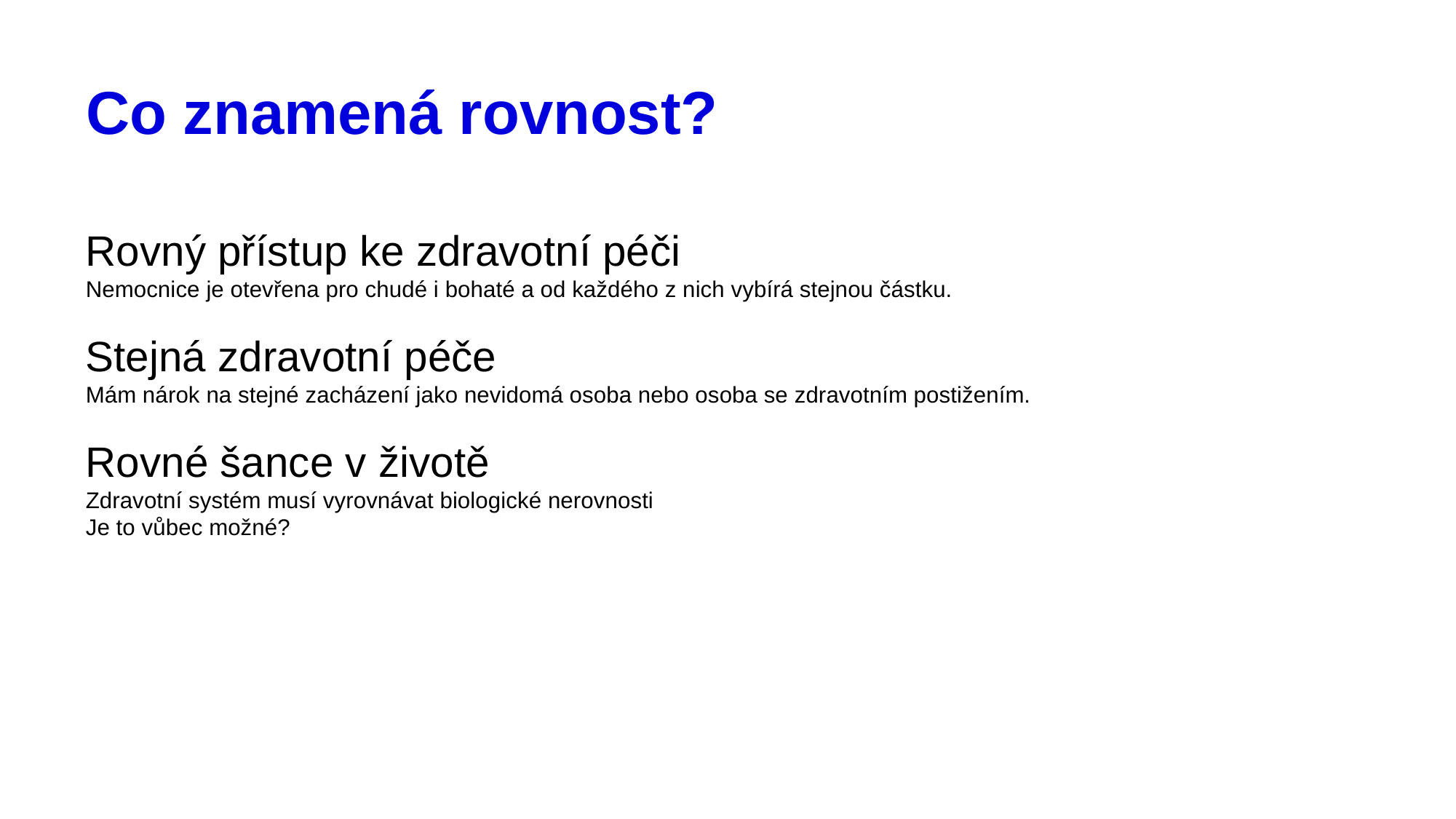

# Co znamená rovnost?
Rovný přístup ke zdravotní péči
Nemocnice je otevřena pro chudé i bohaté a od každého z nich vybírá stejnou částku.

Stejná zdravotní péče
Mám nárok na stejné zacházení jako nevidomá osoba nebo osoba se zdravotním postižením.

Rovné šance v životě
Zdravotní systém musí vyrovnávat biologické nerovnosti
Je to vůbec možné?